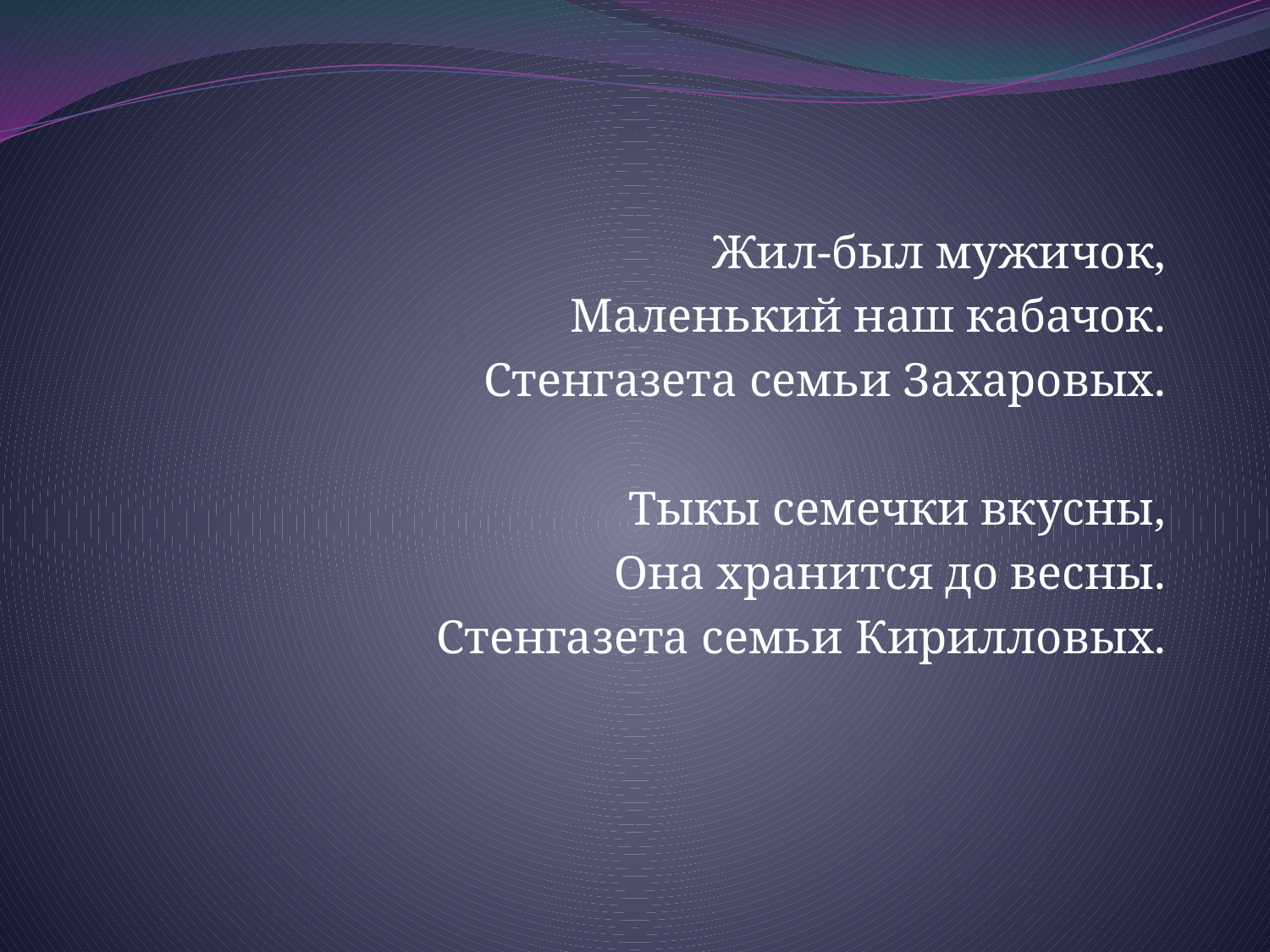

Жил-был мужичок,
Маленький наш кабачок.
Стенгазета семьи Захаровых.

Тыкы семечки вкусны,
Она хранится до весны.
Стенгазета семьи Кирилловых.